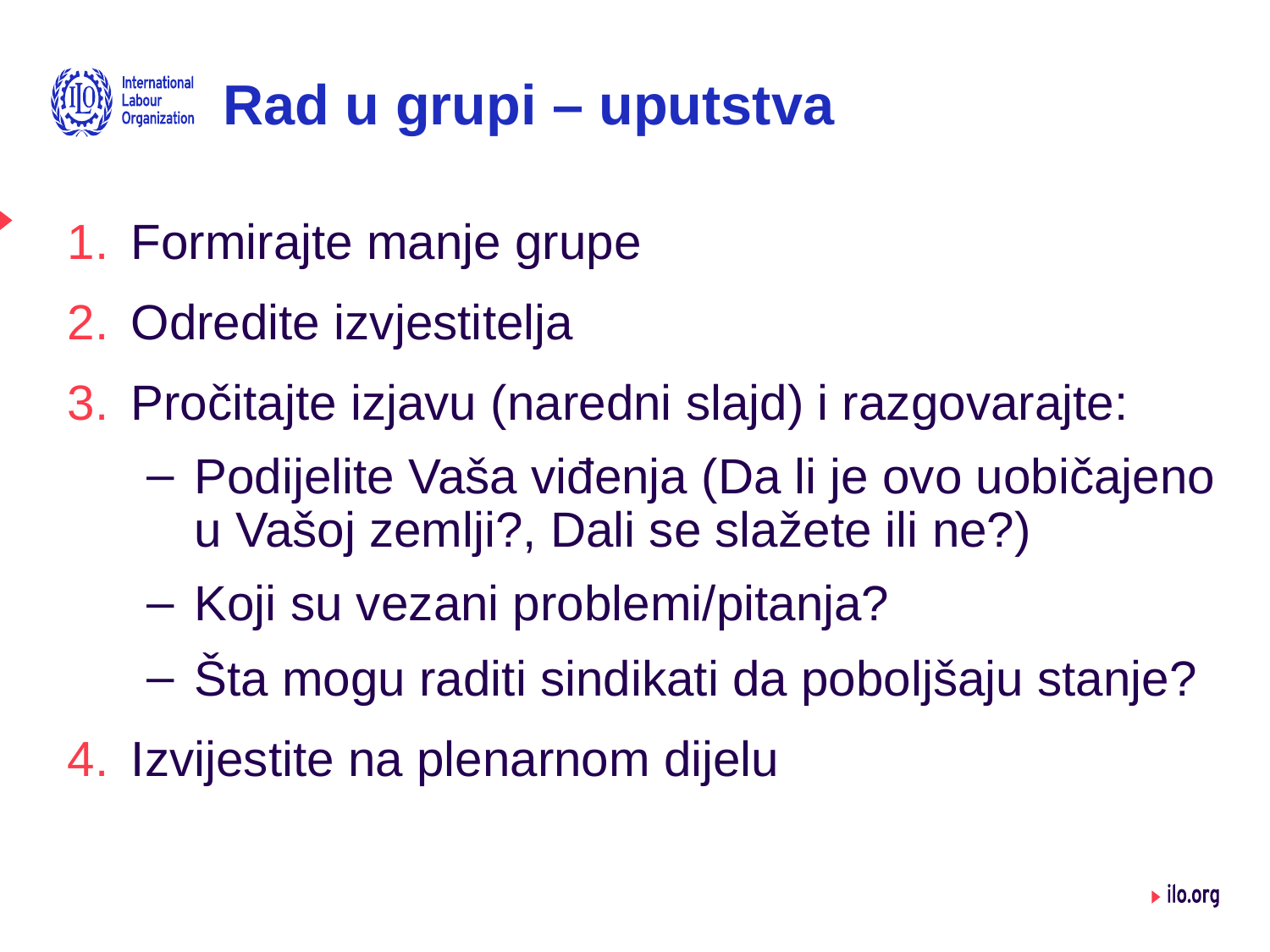

# Rad u grupi – uputstva
Formirajte manje grupe
Odredite izvjestitelja
Pročitajte izjavu (naredni slajd) i razgovarajte:
Podijelite Vaša viđenja (Da li je ovo uobičajeno u Vašoj zemlji?, Dali se slažete ili ne?)
Koji su vezani problemi/pitanja?
Šta mogu raditi sindikati da poboljšaju stanje?
Izvijestite na plenarnom dijelu